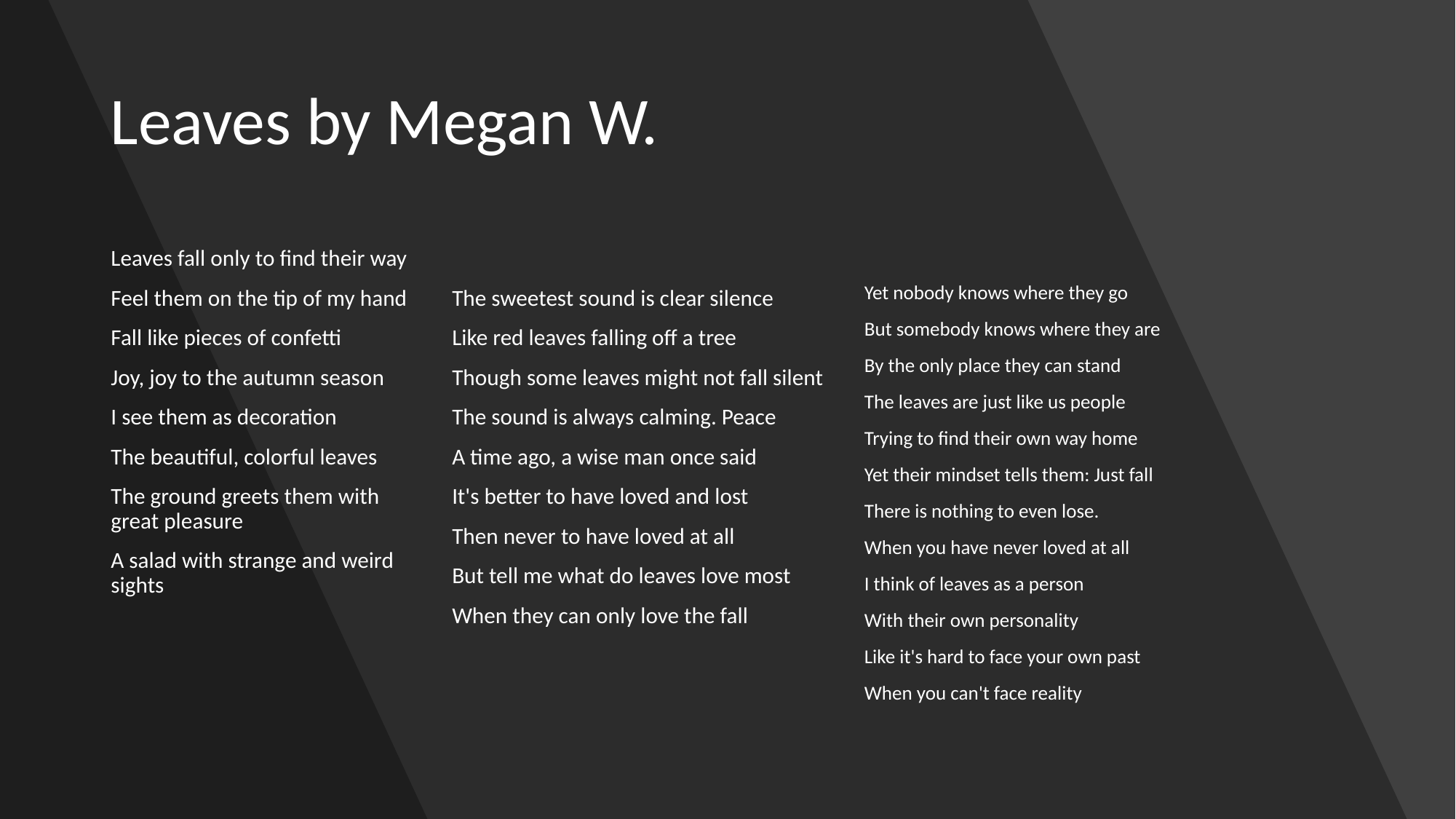

# Leaves by Megan W.
Leaves fall only to find their way
Feel them on the tip of my hand
Fall like pieces of confetti
Joy, joy to the autumn season
I see them as decoration
The beautiful, colorful leaves
The ground greets them with great pleasure
A salad with strange and weird sights

The sweetest sound is clear silence
Like red leaves falling off a tree
Though some leaves might not fall silent
The sound is always calming. Peace
A time ago, a wise man once said
It's better to have loved and lost
Then never to have loved at all
But tell me what do leaves love most
When they can only love the fall

Yet nobody knows where they go
But somebody knows where they are
By the only place they can stand
The leaves are just like us people
Trying to find their own way home
Yet their mindset tells them: Just fall
There is nothing to even lose.
When you have never loved at all
I think of leaves as a person
With their own personality
Like it's hard to face your own past
When you can't face reality